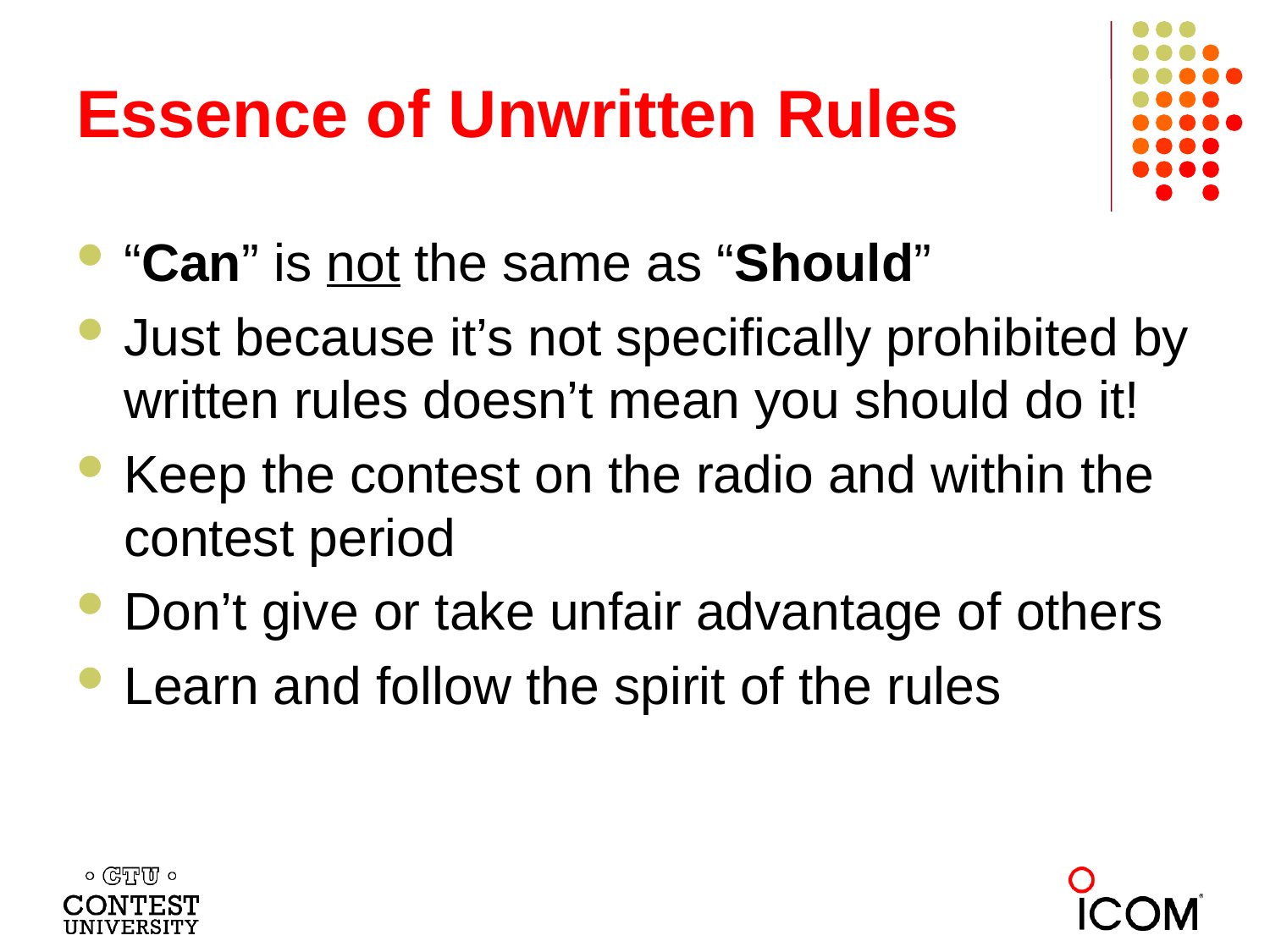

# Essence of Unwritten Rules
“Can” is not the same as “Should”
Just because it’s not specifically prohibited by written rules doesn’t mean you should do it!
Keep the contest on the radio and within the contest period
Don’t give or take unfair advantage of others
Learn and follow the spirit of the rules